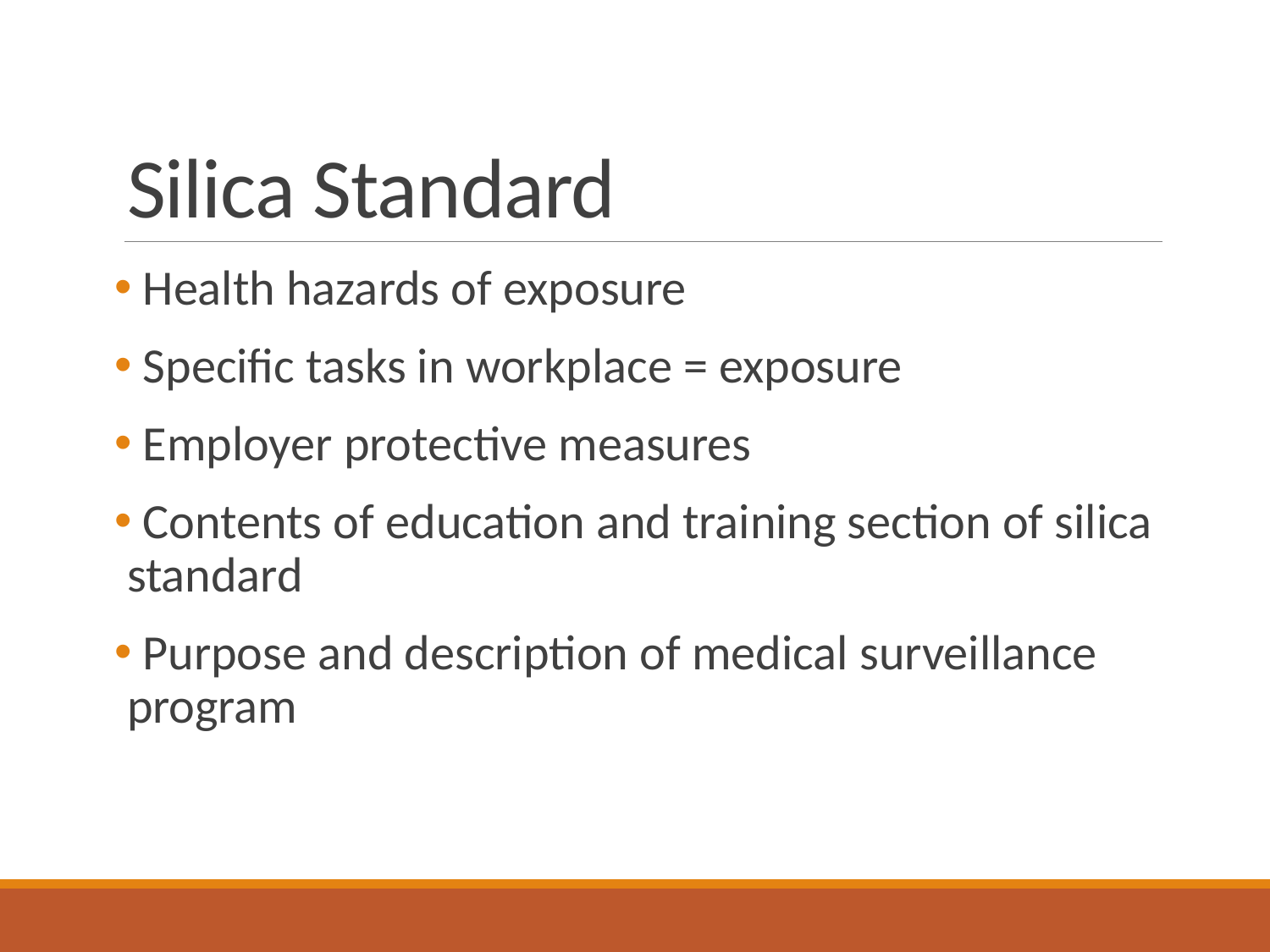

# Silica Standard
 Health hazards of exposure
 Specific tasks in workplace = exposure
 Employer protective measures
 Contents of education and training section of silica standard
 Purpose and description of medical surveillance program